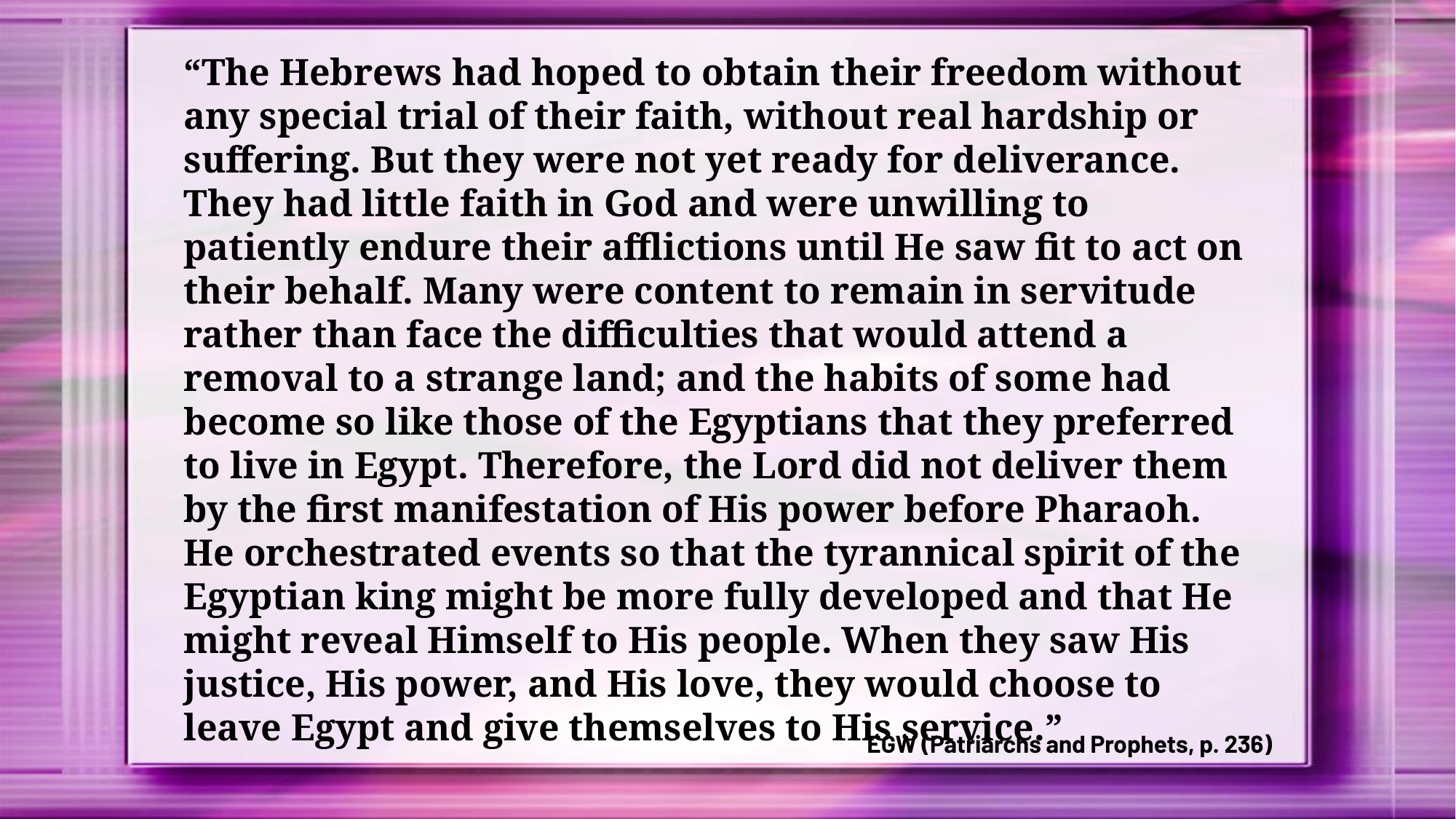

“The Hebrews had hoped to obtain their freedom without any special trial of their faith, without real hardship or suffering. But they were not yet ready for deliverance. They had little faith in God and were unwilling to patiently endure their afflictions until He saw fit to act on their behalf. Many were content to remain in servitude rather than face the difficulties that would attend a removal to a strange land; and the habits of some had become so like those of the Egyptians that they preferred to live in Egypt. Therefore, the Lord did not deliver them by the first manifestation of His power before Pharaoh. He orchestrated events so that the tyrannical spirit of the Egyptian king might be more fully developed and that He might reveal Himself to His people. When they saw His justice, His power, and His love, they would choose to leave Egypt and give themselves to His service.”
EGW (Patriarchs and Prophets, p. 236)